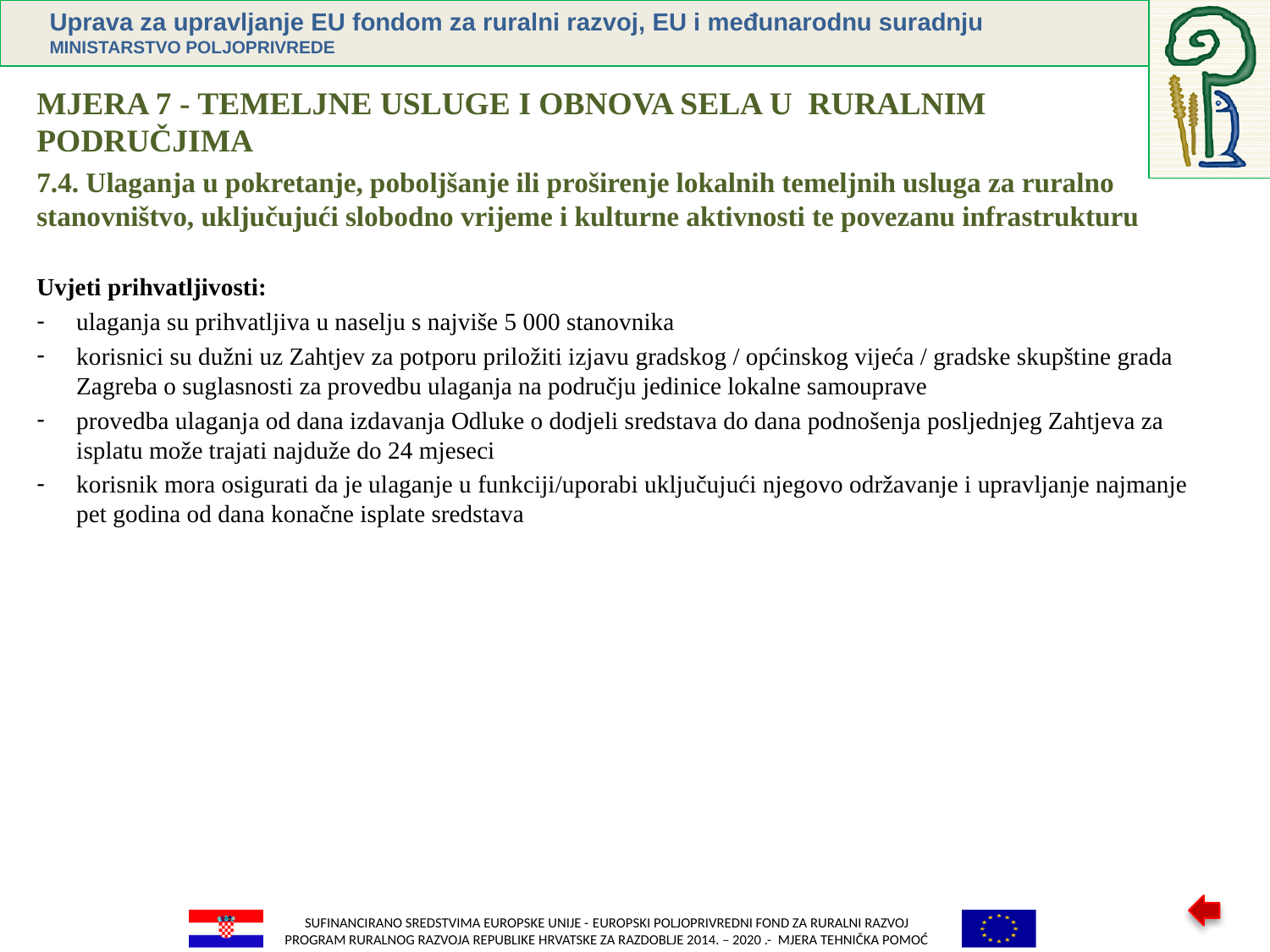

MJERA 7 - TEMELJNE USLUGE I OBNOVA SELA U  RURALNIM PODRUČJIMA
7.4. Ulaganja u pokretanje, poboljšanje ili proširenje lokalnih temeljnih usluga za ruralno stanovništvo, uključujući slobodno vrijeme i kulturne aktivnosti te povezanu infrastrukturu

Uvjeti prihvatljivosti:
ulaganja su prihvatljiva u naselju s najviše 5 000 stanovnika
korisnici su dužni uz Zahtjev za potporu priložiti izjavu gradskog / općinskog vijeća / gradske skupštine grada Zagreba o suglasnosti za provedbu ulaganja na području jedinice lokalne samouprave
provedba ulaganja od dana izdavanja Odluke o dodjeli sredstava do dana podnošenja posljednjeg Zahtjeva za isplatu može trajati najduže do 24 mjeseci
korisnik mora osigurati da je ulaganje u funkciji/uporabi uključujući njegovo održavanje i upravljanje najmanje pet godina od dana konačne isplate sredstava